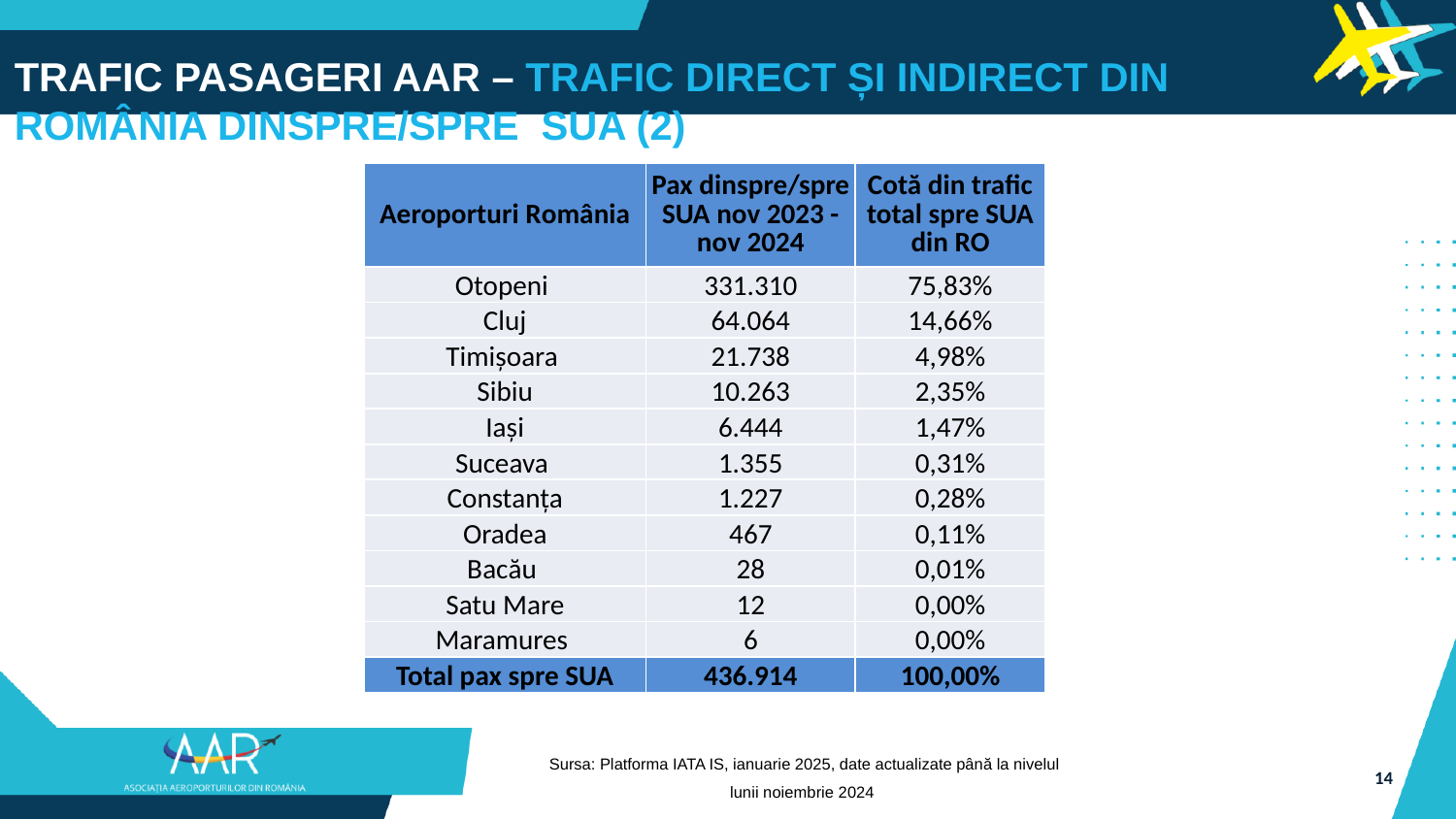

TRAFIC PASAGERI AAR – TRAFIC DIRECT ȘI INDIRECT DIN ROMÂNIA DINSPRE/SPRE  SUA (2)
| Aeroporturi România | Pax dinspre/spre SUA nov 2023 - nov 2024 | Cotă din trafic total spre SUA din RO |
| --- | --- | --- |
| Otopeni | 331.310 | 75,83% |
| Cluj | 64.064 | 14,66% |
| Timișoara | 21.738 | 4,98% |
| Sibiu | 10.263 | 2,35% |
| Iași | 6.444 | 1,47% |
| Suceava | 1.355 | 0,31% |
| Constanța | 1.227 | 0,28% |
| Oradea | 467 | 0,11% |
| Bacău | 28 | 0,01% |
| Satu Mare | 12 | 0,00% |
| Maramures | 6 | 0,00% |
| Total pax spre SUA | 436.914 | 100,00% |
Sursa: Platforma IATA IS, ianuarie 2025, date actualizate până la nivelul lunii noiembrie 2024
14